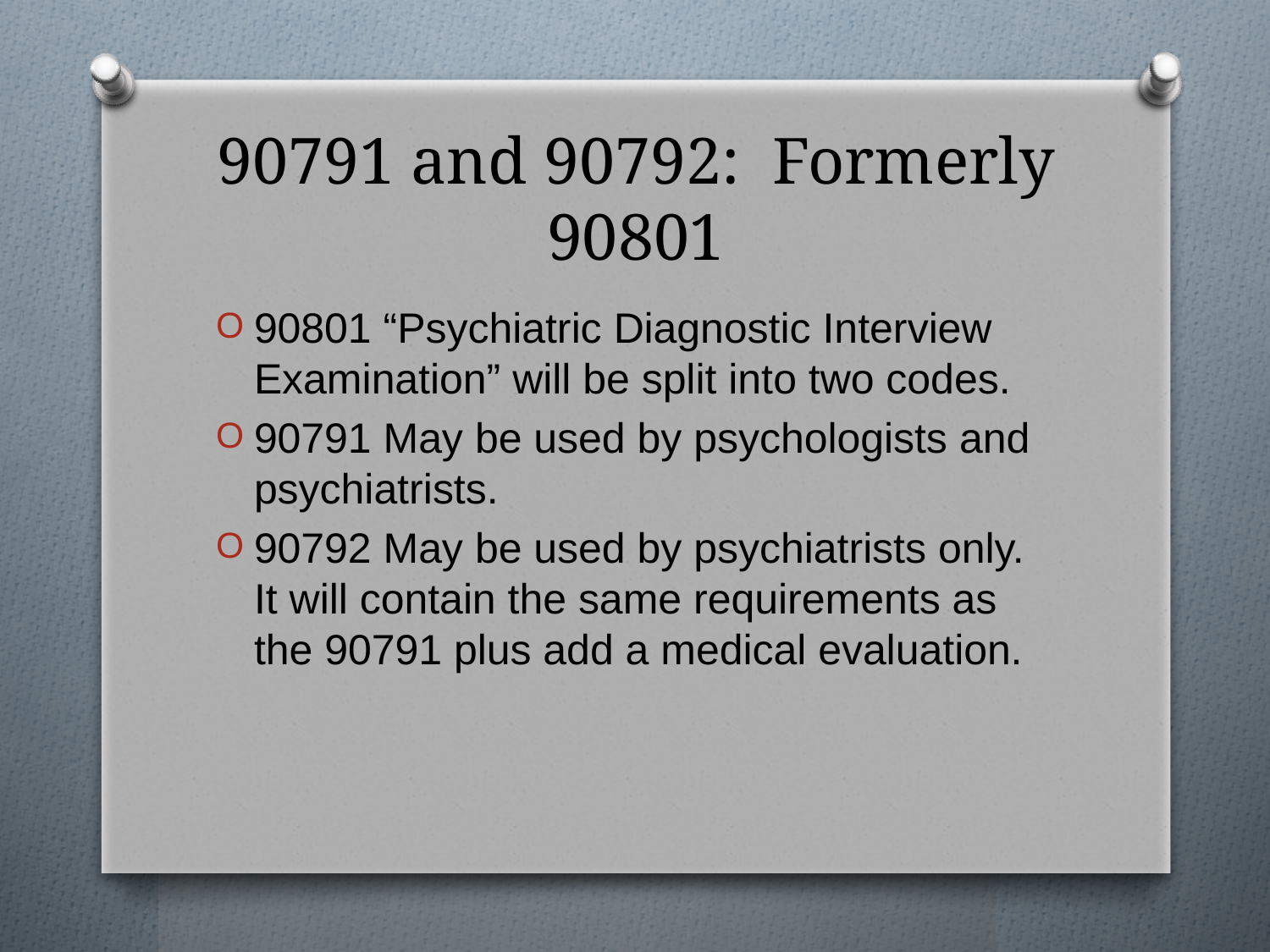

# 90791 and 90792:  Formerly 90801
90801 “Psychiatric Diagnostic Interview Examination” will be split into two codes.
90791 May be used by psychologists and psychiatrists.
90792 May be used by psychiatrists only.  It will contain the same requirements as the 90791 plus add a medical evaluation.